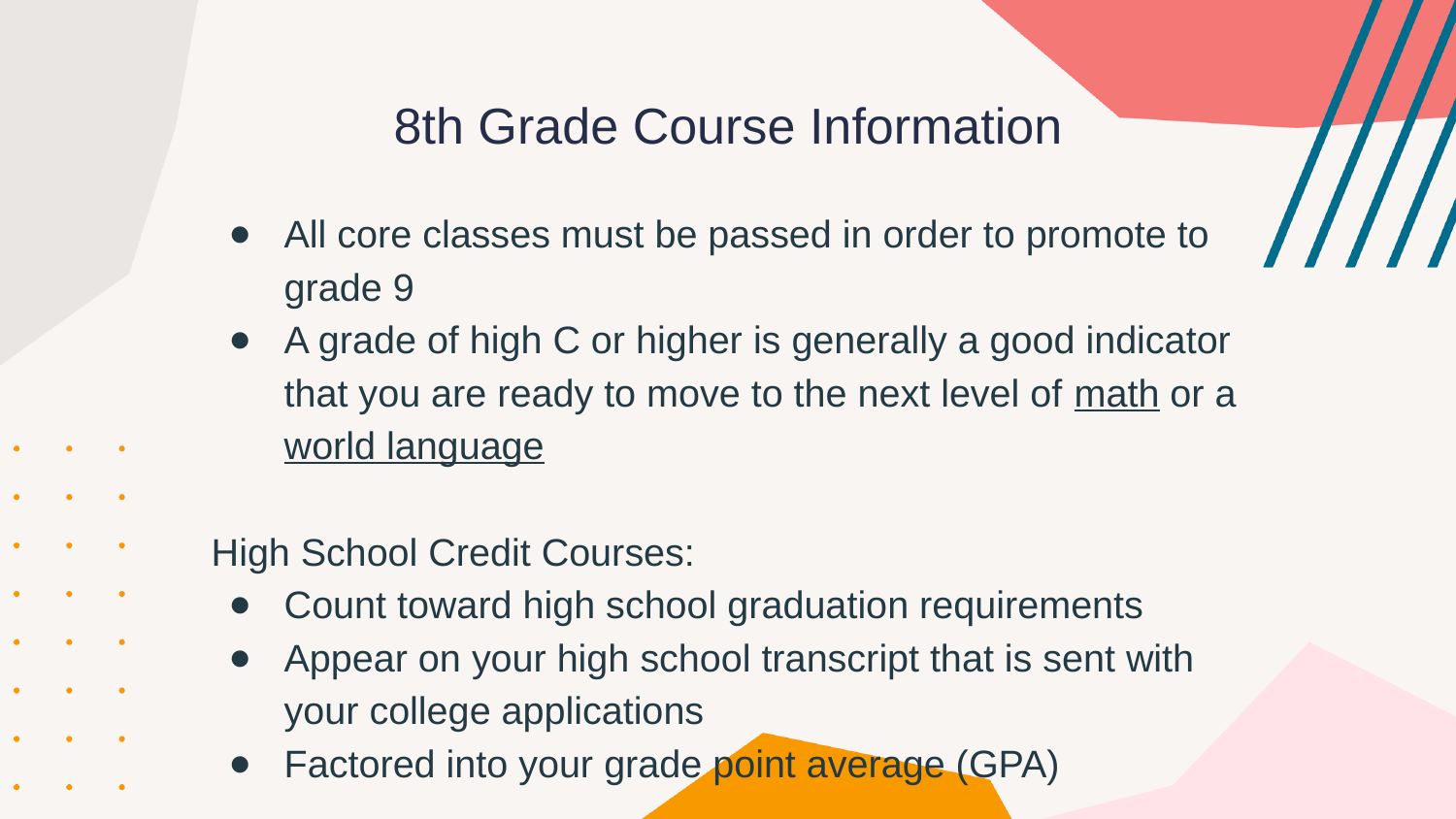

# 8th Grade Course Information
All core classes must be passed in order to promote to grade 9
A grade of high C or higher is generally a good indicator that you are ready to move to the next level of math or a world language

High School Credit Courses:
Count toward high school graduation requirements
Appear on your high school transcript that is sent with your college applications
Factored into your grade point average (GPA)